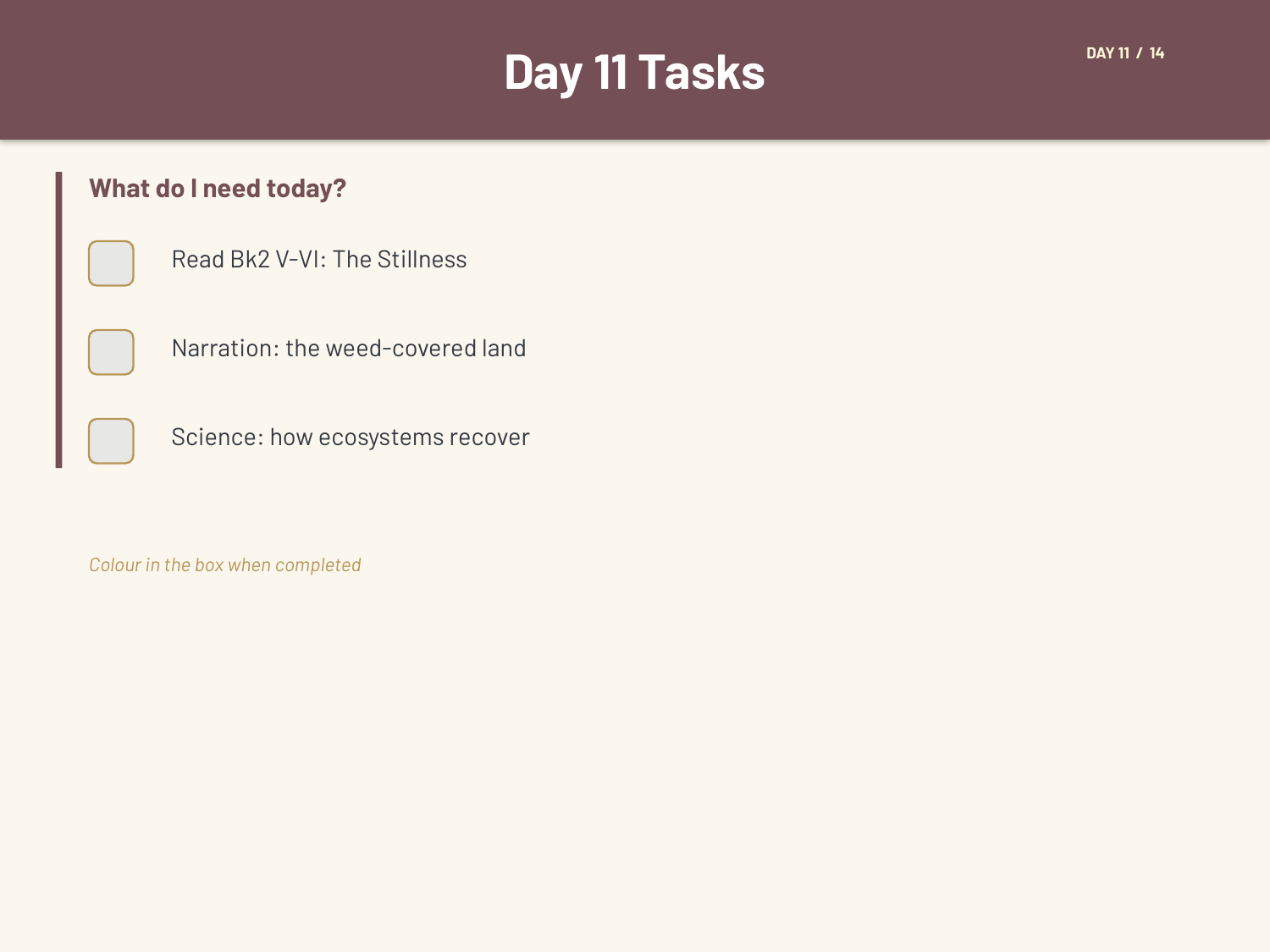

Day 11 Tasks
DAY 11  /  14
What do I need today?

Read Bk2 V-VI: The Stillness

Narration: the weed-covered land

Science: how ecosystems recover

Colour in the box when completed